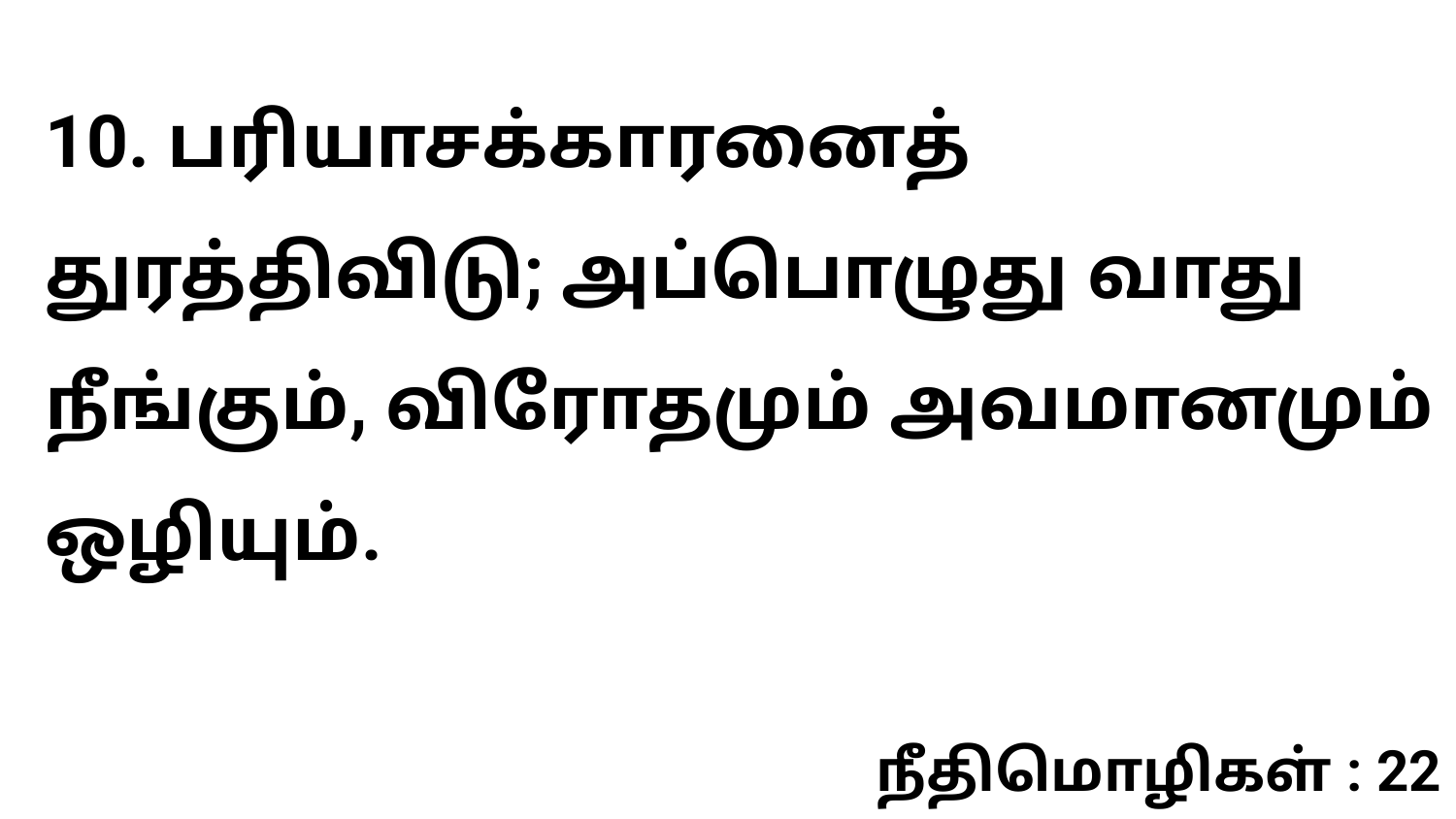

10. பரியாசக்காரனைத் துரத்திவிடு; அப்பொழுது வாது நீங்கும், விரோதமும் அவமானமும் ஒழியும்.
நீதிமொழிகள் : 22